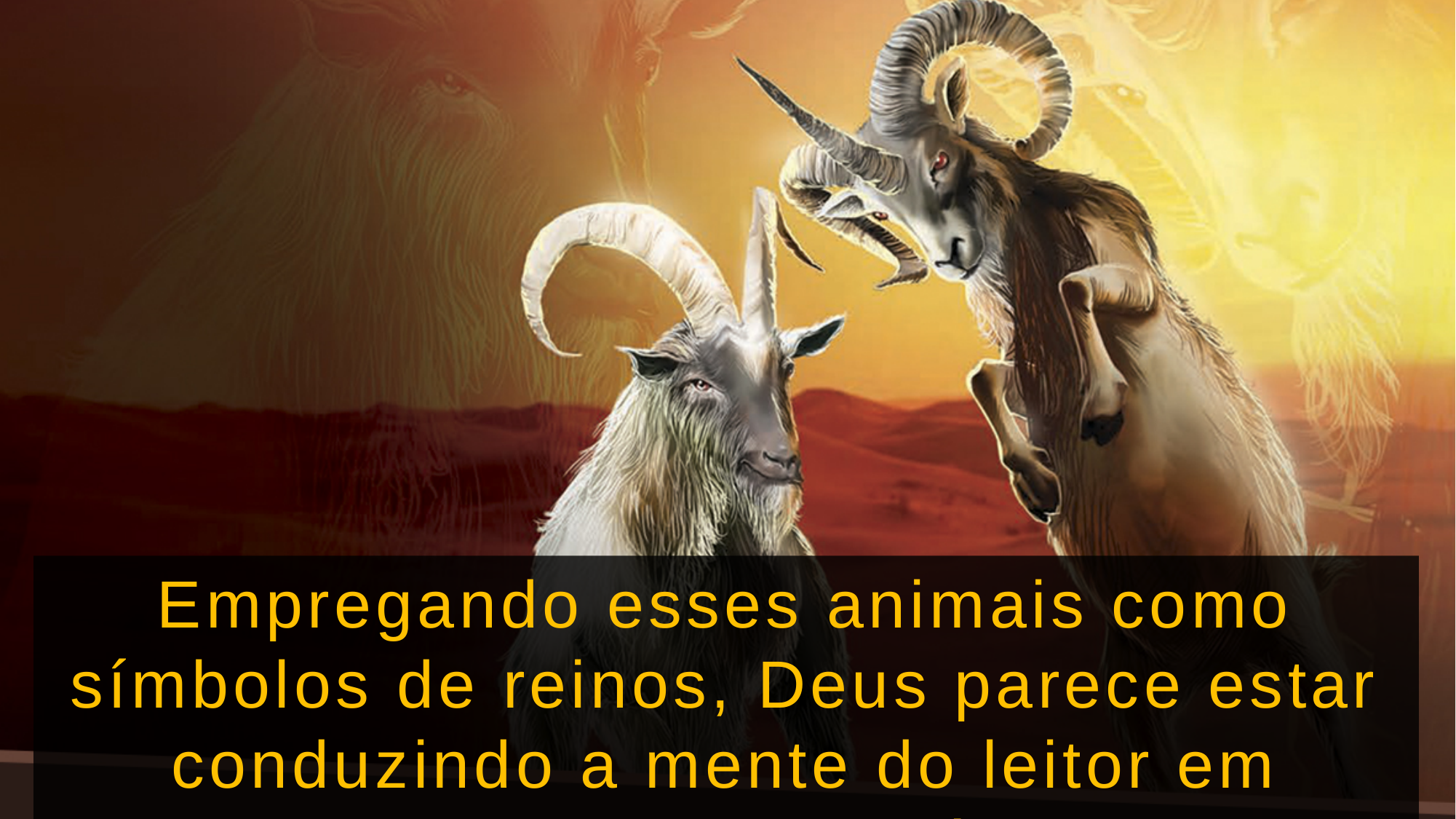

Empregando esses animais como símbolos de reinos, Deus parece estar conduzindo a mente do leitor em direção ao santuário.